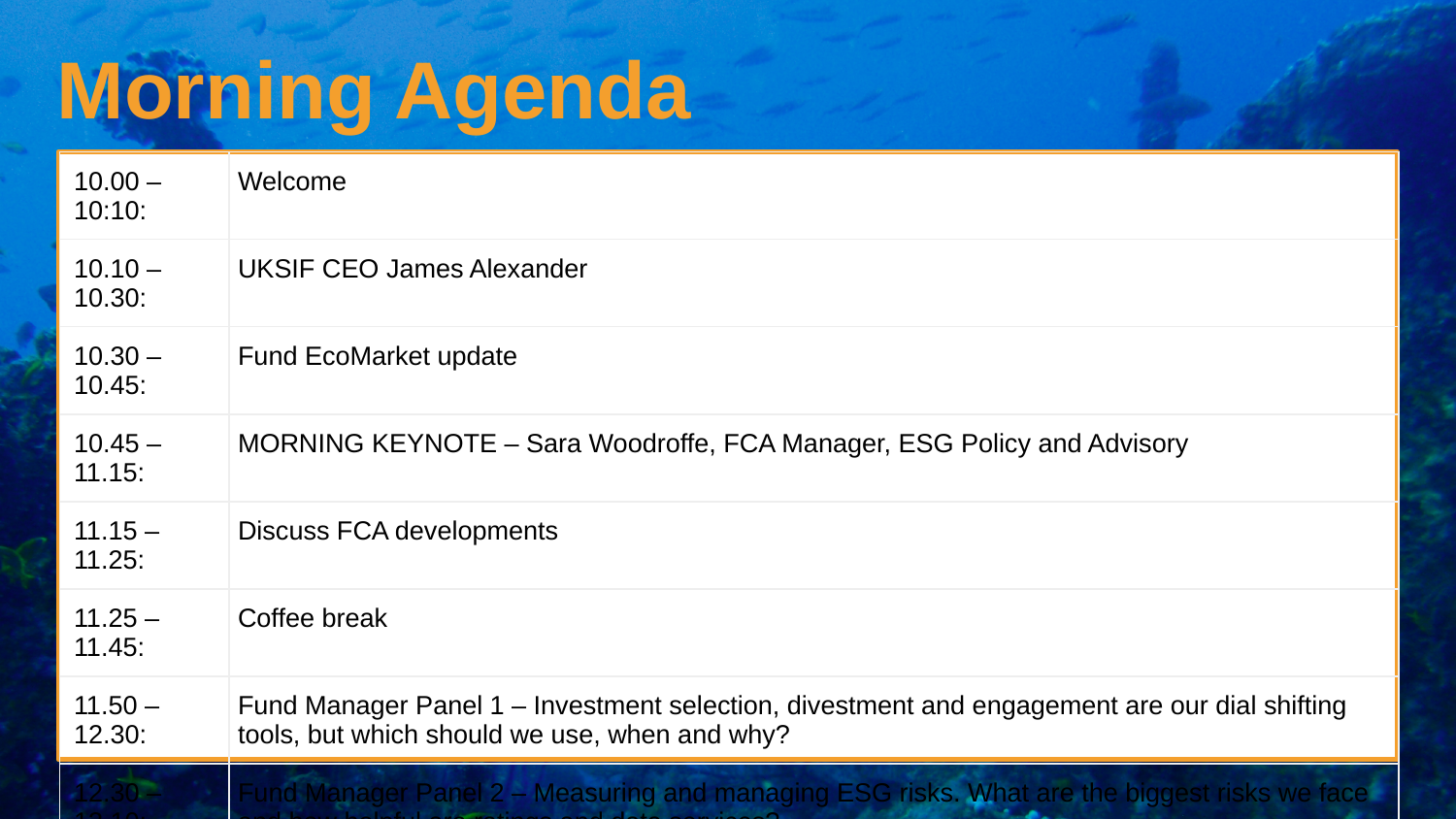

Morning Agenda

| 10.00 – 10:10: | Welcome |
| --- | --- |
| 10.10 – 10.30: | UKSIF CEO James Alexander |
| 10.30 – 10.45: | Fund EcoMarket update |
| 10.45 – 11.15: | MORNING KEYNOTE – Sara Woodroffe, FCA Manager, ESG Policy and Advisory |
| 11.15 – 11.25: | Discuss FCA developments |
| 11.25 – 11.45: | Coffee break |
| 11.50 – 12.30: | Fund Manager Panel 1 – Investment selection, divestment and engagement are our dial shifting tools, but which should we use, when and why? |
| 12.30 – 13.10: | Fund Manager Panel 2 – Measuring and managing ESG risks. What are the biggest risks we face and how helpful are ratings and data services? |
| 13.10 – 14.15: | Lunch break – (Including 13.35 - 14.05: ‘Almost open mic’) |